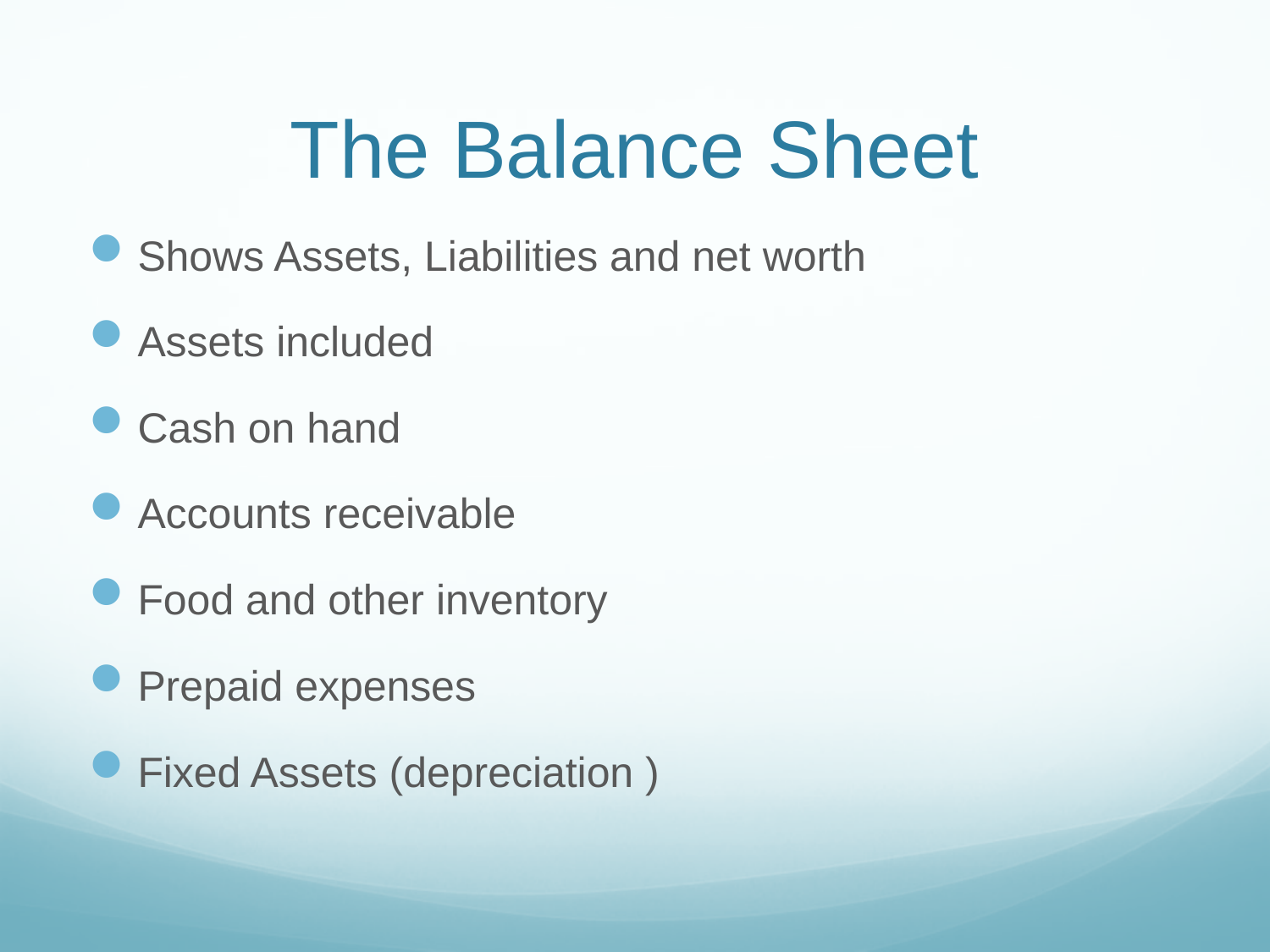

# The Balance Sheet
Shows Assets, Liabilities and net worth
Assets included
Cash on hand
Accounts receivable
Food and other inventory
Prepaid expenses
Fixed Assets (depreciation )